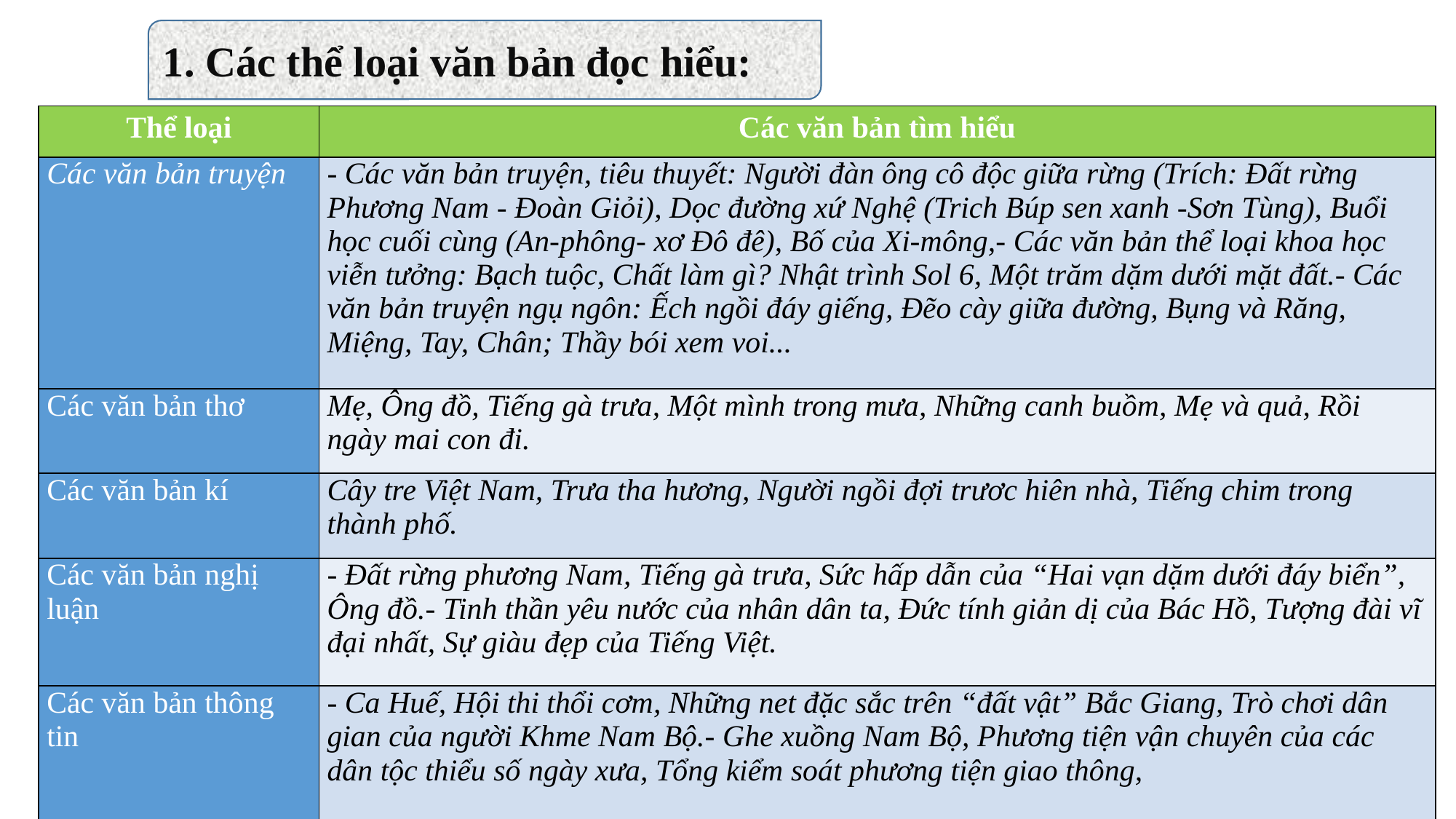

1. Các thể loại văn bản đọc hiểu:
| Thể loại | Các văn bản tìm hiểu |
| --- | --- |
| Các văn bản truyện | - Các văn bản truyện, tiêu thuyết: Người đàn ông cô độc giữa rừng (Trích: Đất rừng Phương Nam - Đoàn Giỏi), Dọc đường xứ Nghệ (Trich Búp sen xanh -Sơn Tùng), Buổi học cuối cùng (An-phông- xơ Đô đê), Bố của Xi-mông,- Các văn bản thể loại khoa học viễn tưởng: Bạch tuộc, Chất làm gì? Nhật trình Sol 6, Một trăm dặm dưới mặt đất.- Các văn bản truyện ngụ ngôn: Ếch ngồi đáy giếng, Đẽo cày giữa đường, Bụng và Răng, Miệng, Tay, Chân; Thầy bói xem voi... |
| Các văn bản thơ | Mẹ, Ông đồ, Tiếng gà trưa, Một mình trong mưa, Những canh buồm, Mẹ và quả, Rồi ngày mai con đi. |
| Các văn bản kí | Cây tre Việt Nam, Trưa tha hương, Người ngồi đợi trươc hiên nhà, Tiếng chim trong thành phố. |
| Các văn bản nghị luận | - Đất rừng phương Nam, Tiếng gà trưa, Sức hấp dẫn của “Hai vạn dặm dưới đáy biển”, Ông đồ.- Tinh thần yêu nước của nhân dân ta, Đức tính giản dị của Bác Hồ, Tượng đài vĩ đại nhất, Sự giàu đẹp của Tiếng Việt. |
| Các văn bản thông tin | - Ca Huế, Hội thi thổi cơm, Những net đặc sắc trên “đất vật” Bắc Giang, Trò chơi dân gian của người Khme Nam Bộ.- Ghe xuồng Nam Bộ, Phương tiện vận chuyên của các dân tộc thiểu số ngày xưa, Tổng kiểm soát phương tiện giao thông, |